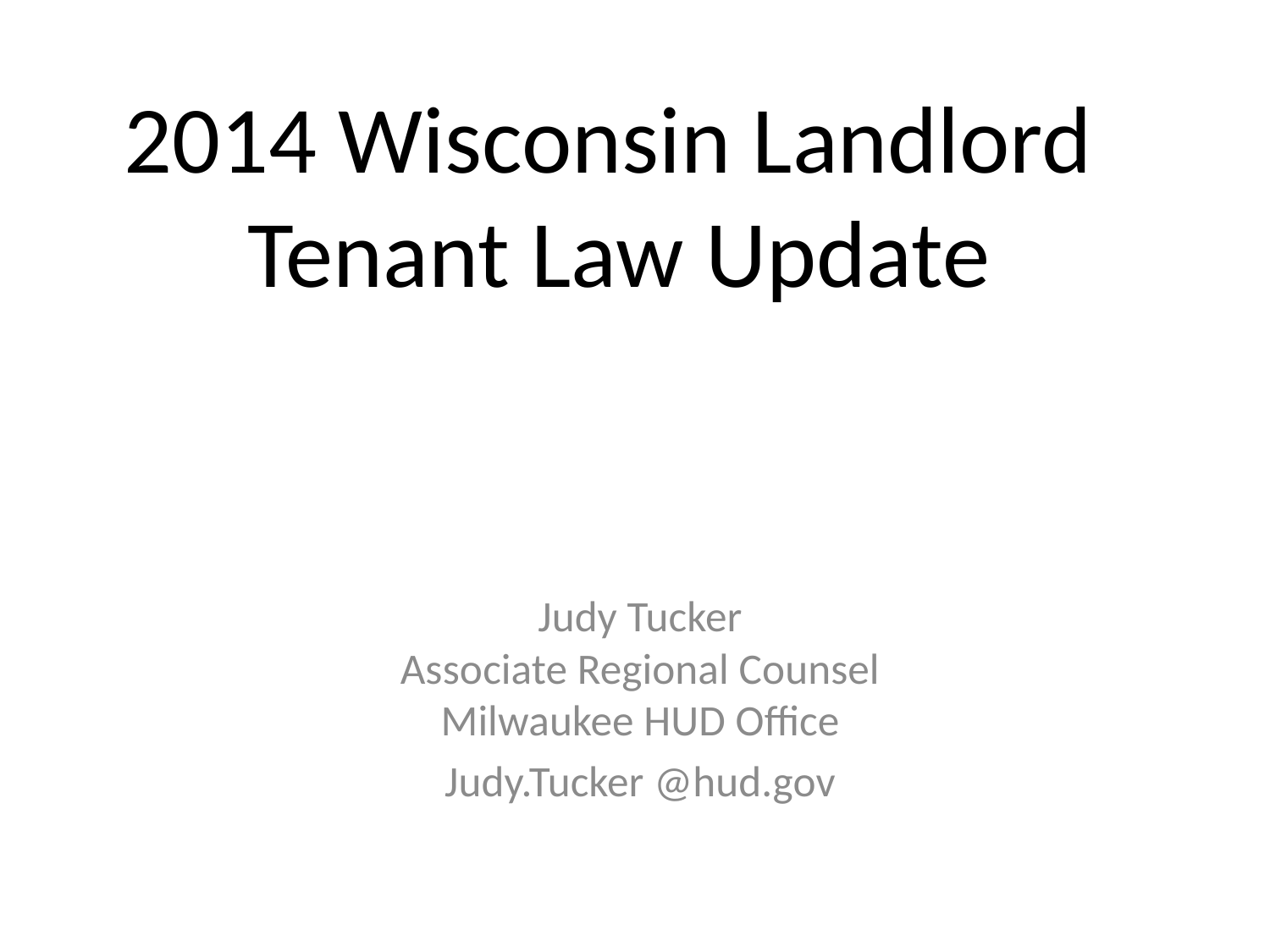

# 2014 Wisconsin Landlord Tenant Law Update
Judy Tucker
Associate Regional Counsel
Milwaukee HUD Office
Judy.Tucker @hud.gov